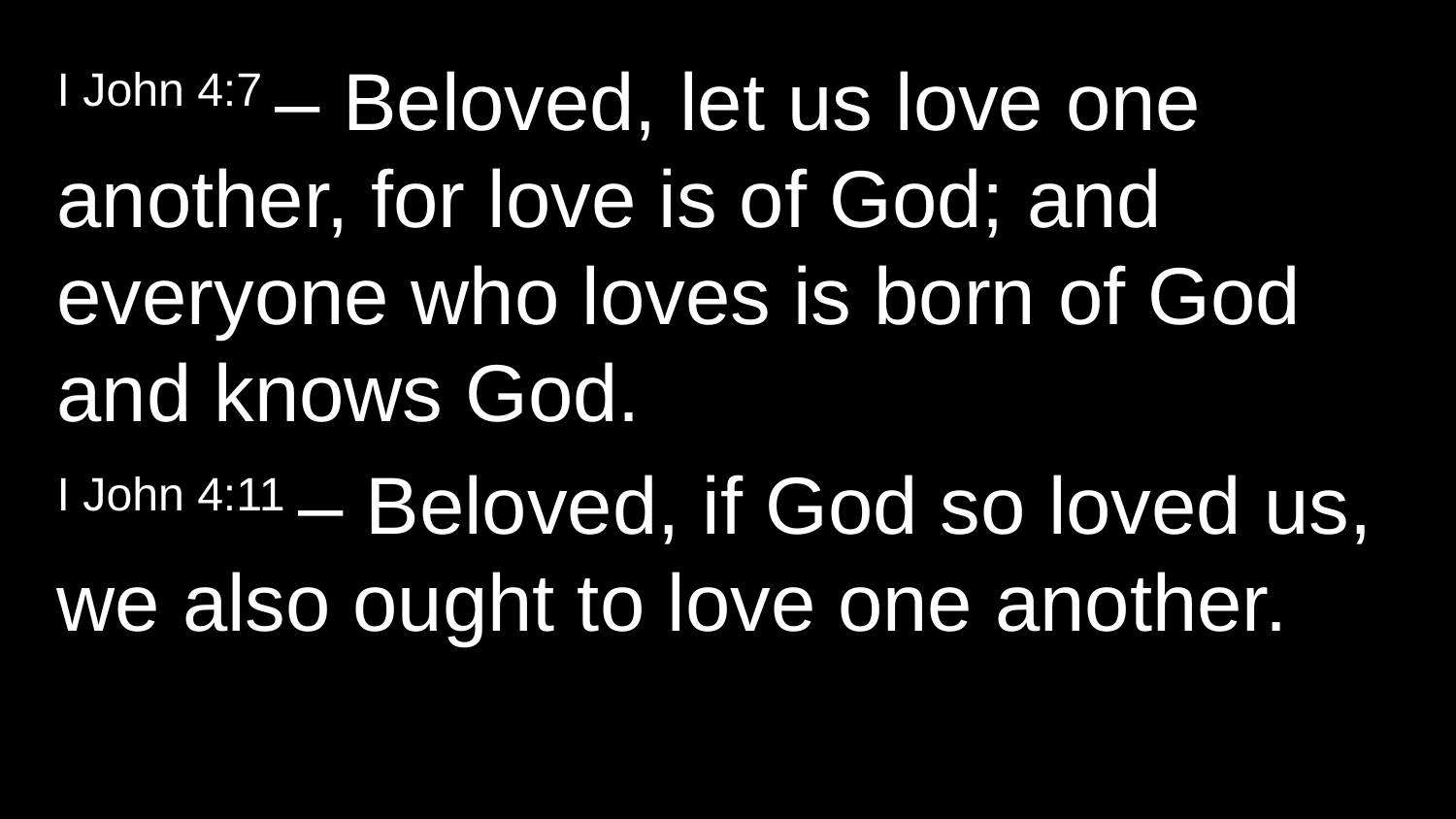

I John 4:7 – Beloved, let us love one another, for love is of God; and everyone who loves is born of God and knows God.
I John 4:11 – Beloved, if God so loved us, we also ought to love one another.